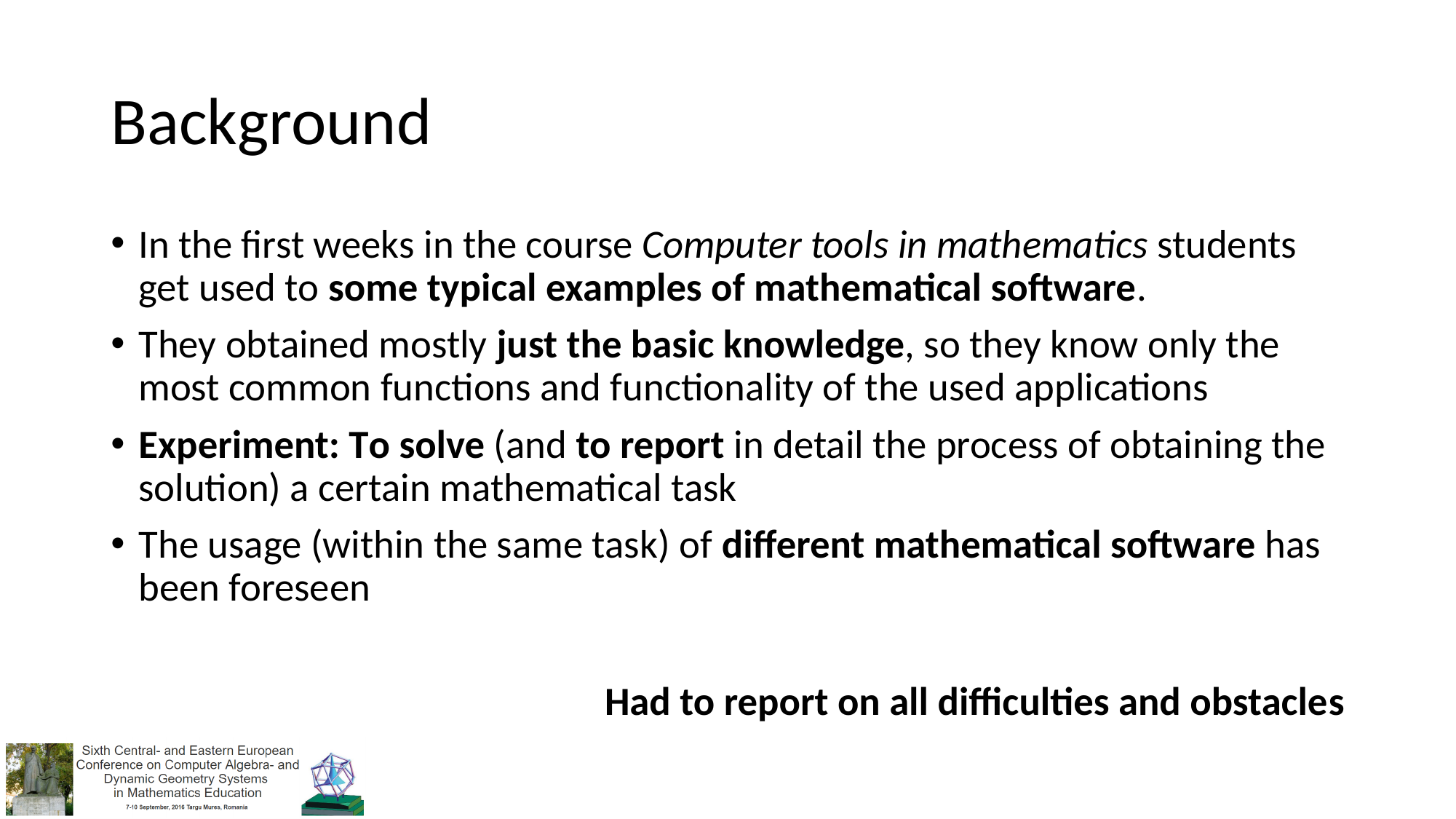

# Background
In the first weeks in the course Computer tools in mathematics students get used to some typical examples of mathematical software.
They obtained mostly just the basic knowledge, so they know only the most common functions and functionality of the used applications
Experiment: To solve (and to report in detail the process of obtaining the solution) a certain mathematical task
The usage (within the same task) of different mathematical software has been foreseen

Had to report on all difficulties and obstacles